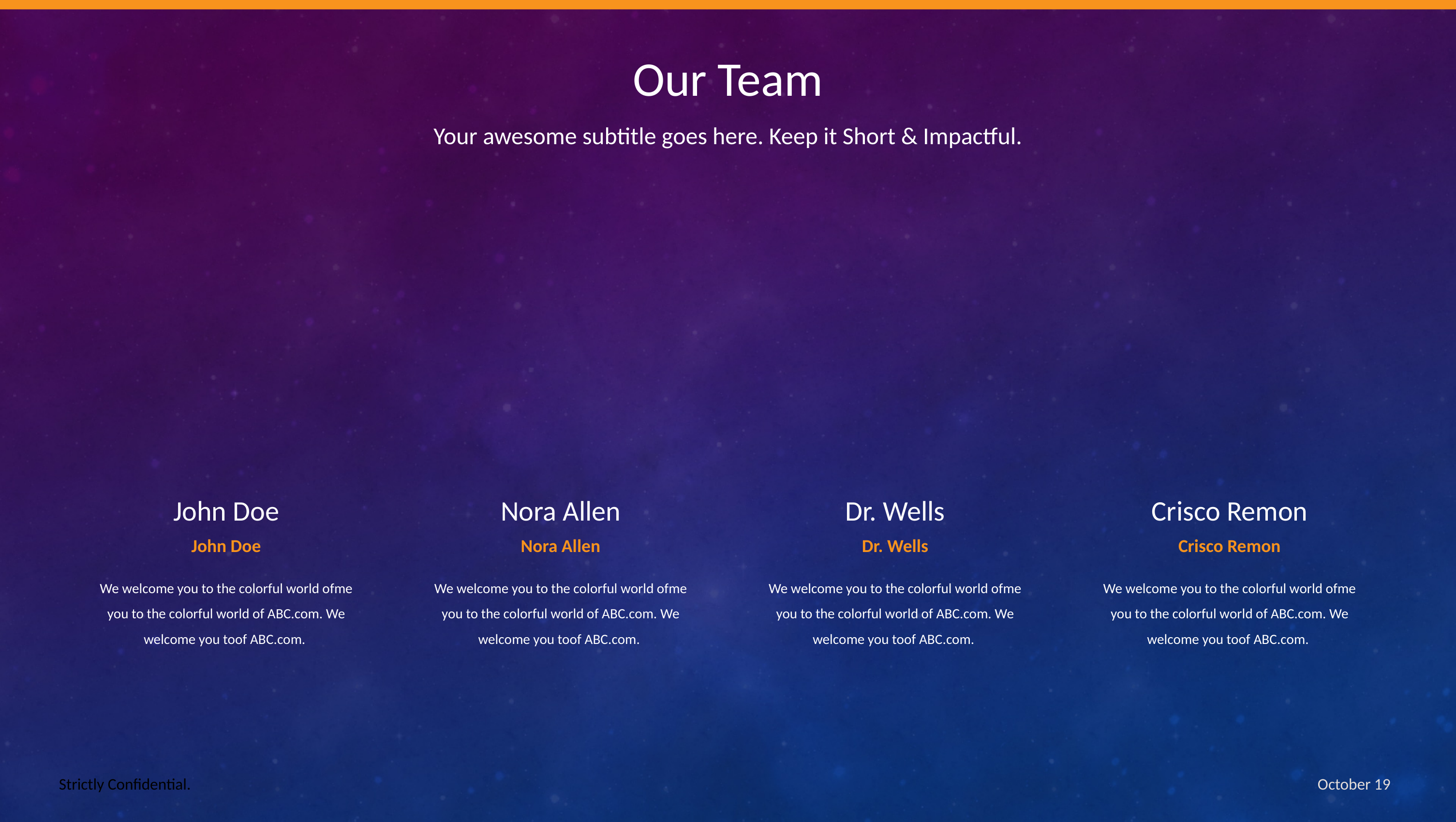

Our Team
Your awesome subtitle goes here. Keep it Short & Impactful.

John Doe
Nora Allen
Dr. Wells
Crisco Remon
John Doe
Nora Allen
Dr. Wells
Crisco Remon
We welcome you to the colorful world ofme you to the colorful world of ABC.com. We welcome you toof ABC.com.
We welcome you to the colorful world ofme you to the colorful world of ABC.com. We welcome you toof ABC.com.
We welcome you to the colorful world ofme you to the colorful world of ABC.com. We welcome you toof ABC.com.
We welcome you to the colorful world ofme you to the colorful world of ABC.com. We welcome you toof ABC.com.
Strictly Confidential.
October 19